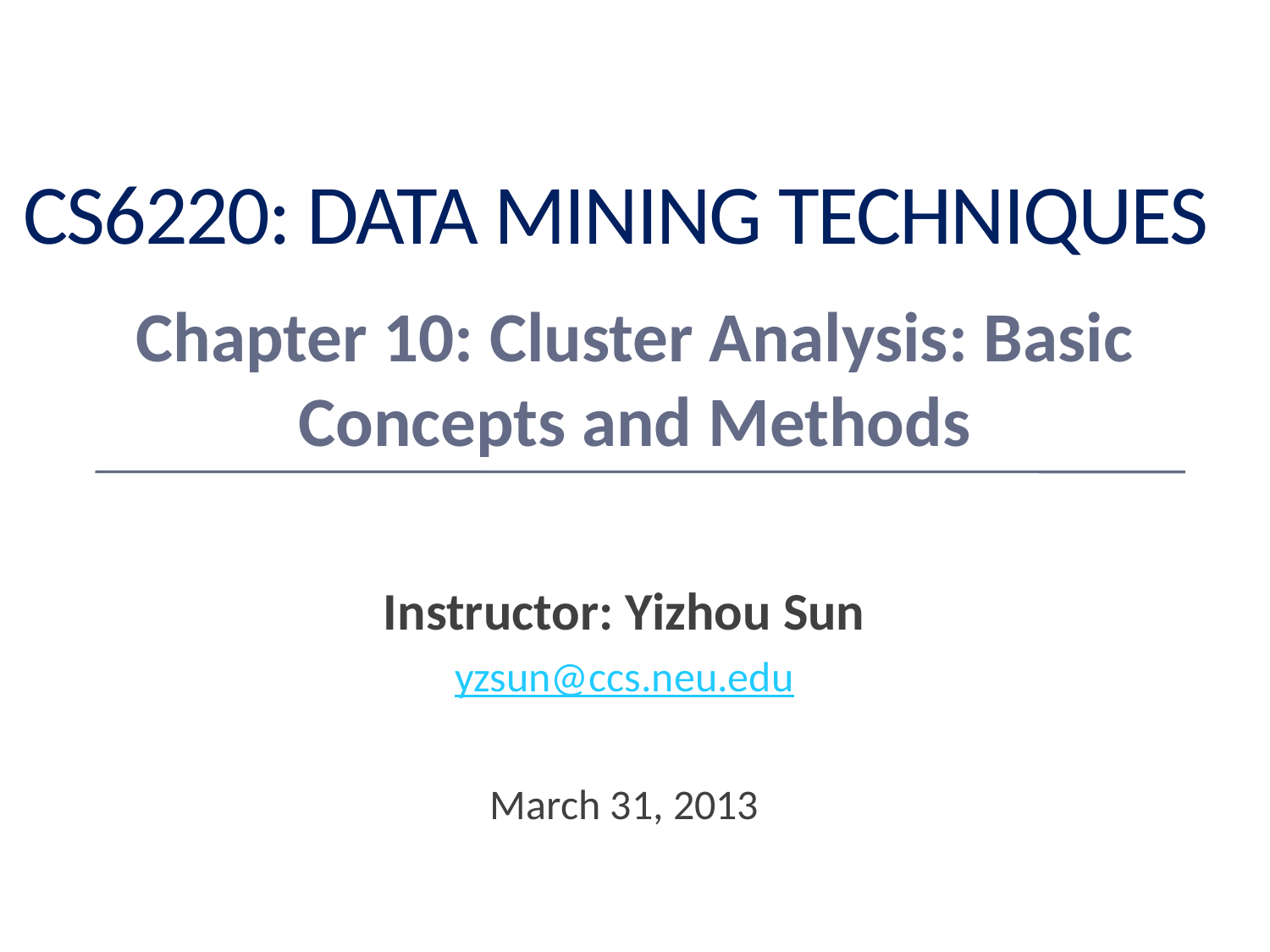

# CS6220: Data Mining Techniques
Chapter 10: Cluster Analysis: Basic Concepts and Methods

Instructor: Yizhou Sun
yzsun@ccs.neu.edu

March 31, 2013